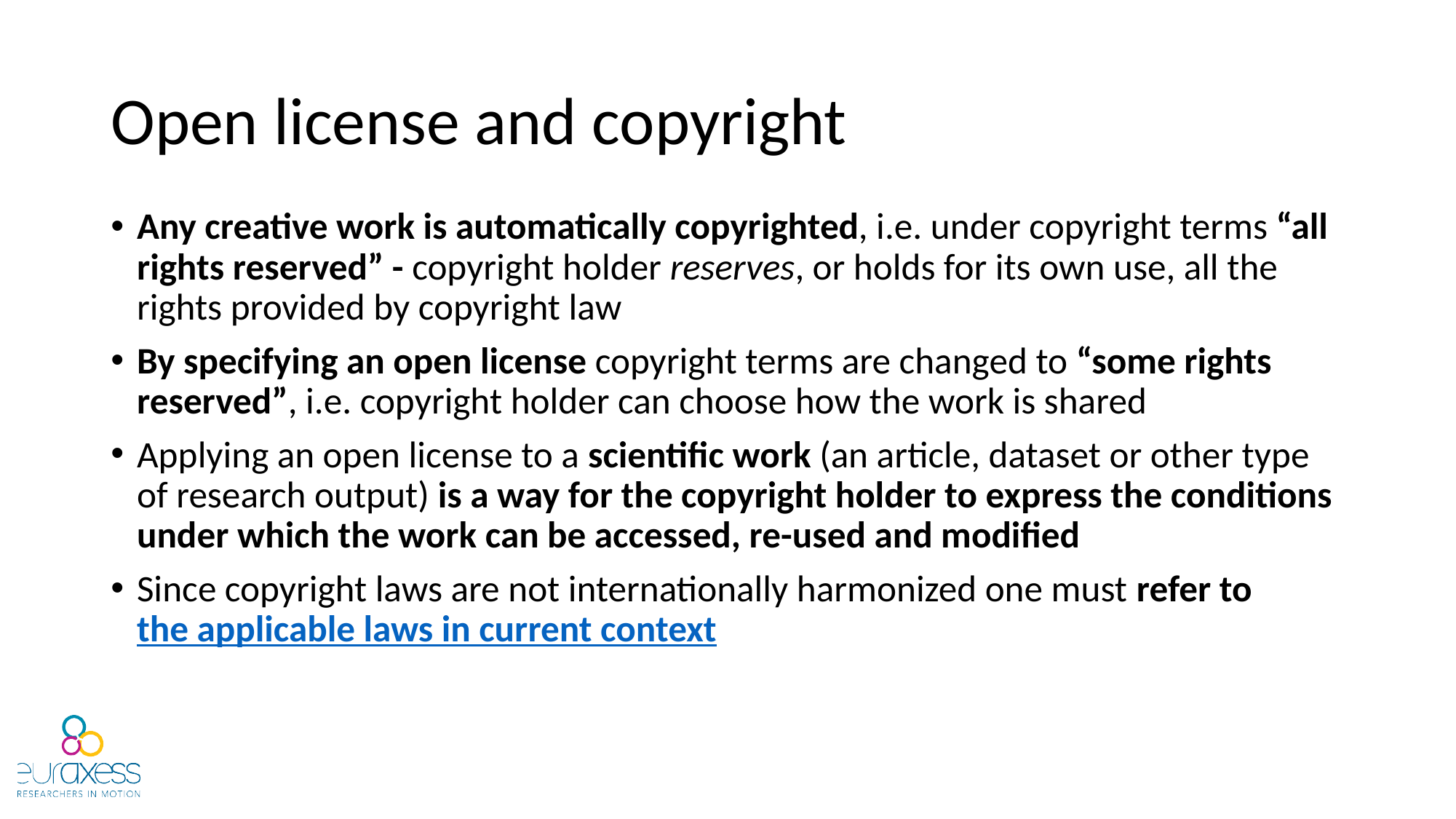

# Open license and copyright
Any creative work is automatically copyrighted, i.e. under copyright terms “all rights reserved” - copyright holder reserves, or holds for its own use, all the rights provided by copyright law
By specifying an open license copyright terms are changed to “some rights reserved”, i.e. copyright holder can choose how the work is shared
Applying an open license to a scientific work (an article, dataset or other type of research output) is a way for the copyright holder to express the conditions under which the work can be accessed, re-used and modified
Since copyright laws are not internationally harmonized one must refer to
the applicable laws in current context